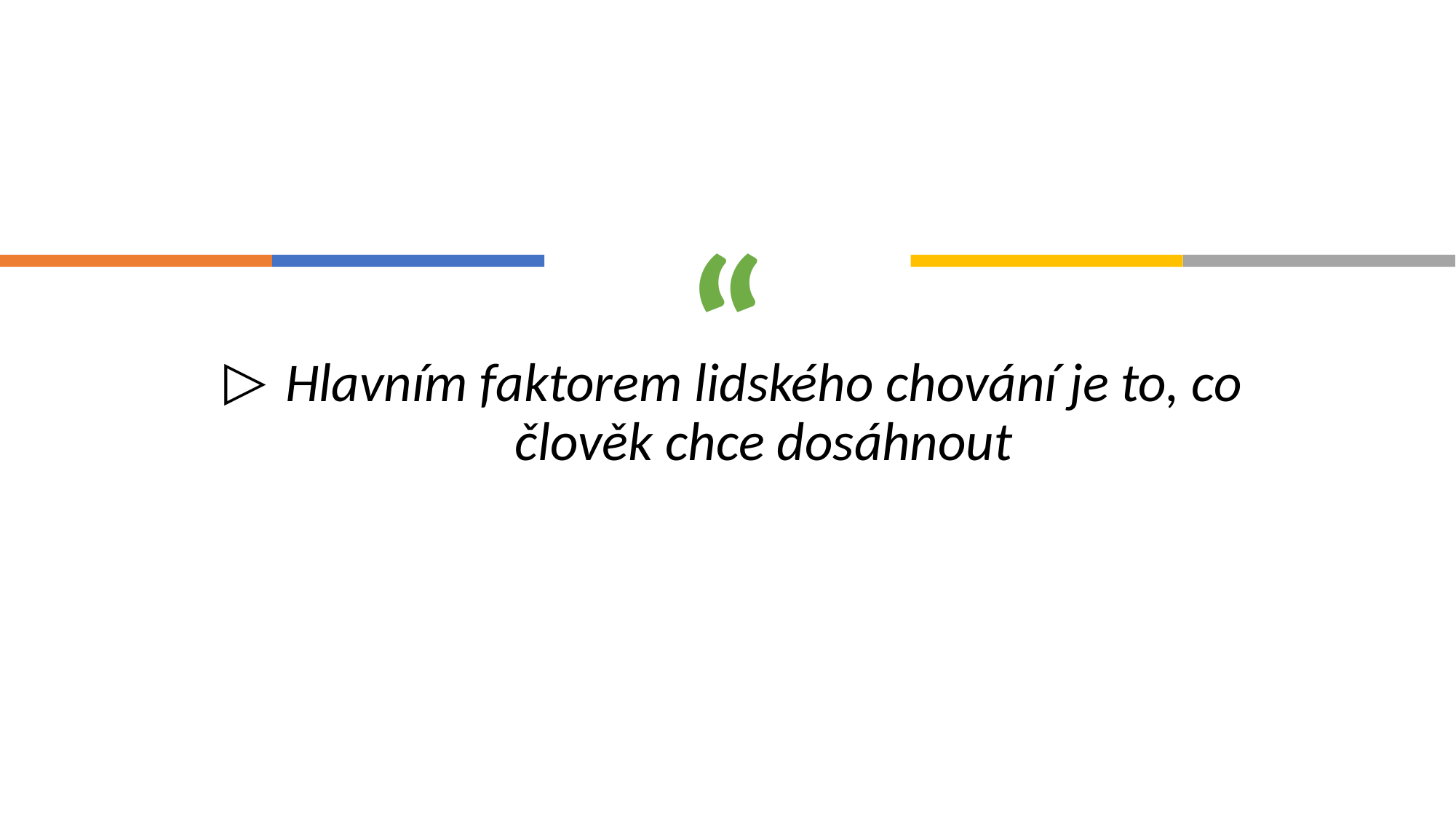

Hlavním faktorem lidského chování je to, co člověk chce dosáhnout